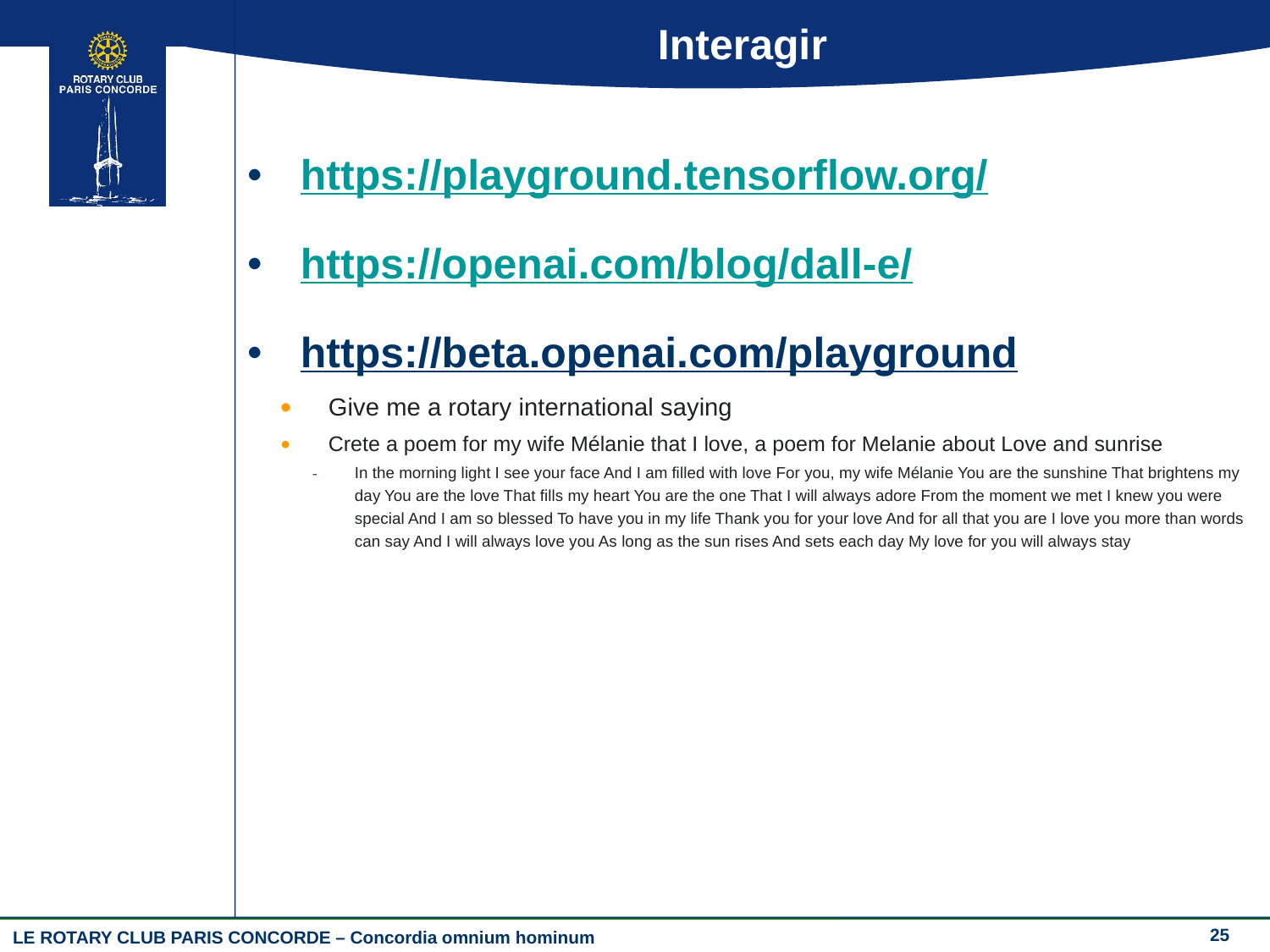

# Interagir
https://playground.tensorflow.org/
https://openai.com/blog/dall-e/
https://beta.openai.com/playground
Give me a rotary international saying
Crete a poem for my wife Mélanie that I love, a poem for Melanie about Love and sunrise
In the morning light I see your face And I am filled with love For you, my wife Mélanie You are the sunshine That brightens my day You are the love That fills my heart You are the one That I will always adore From the moment we met I knew you were special And I am so blessed To have you in my life Thank you for your love And for all that you are I love you more than words can say And I will always love you As long as the sun rises And sets each day My love for you will always stay

25
LE ROTARY CLUB PARIS CONCORDE – Concordia omnium hominum